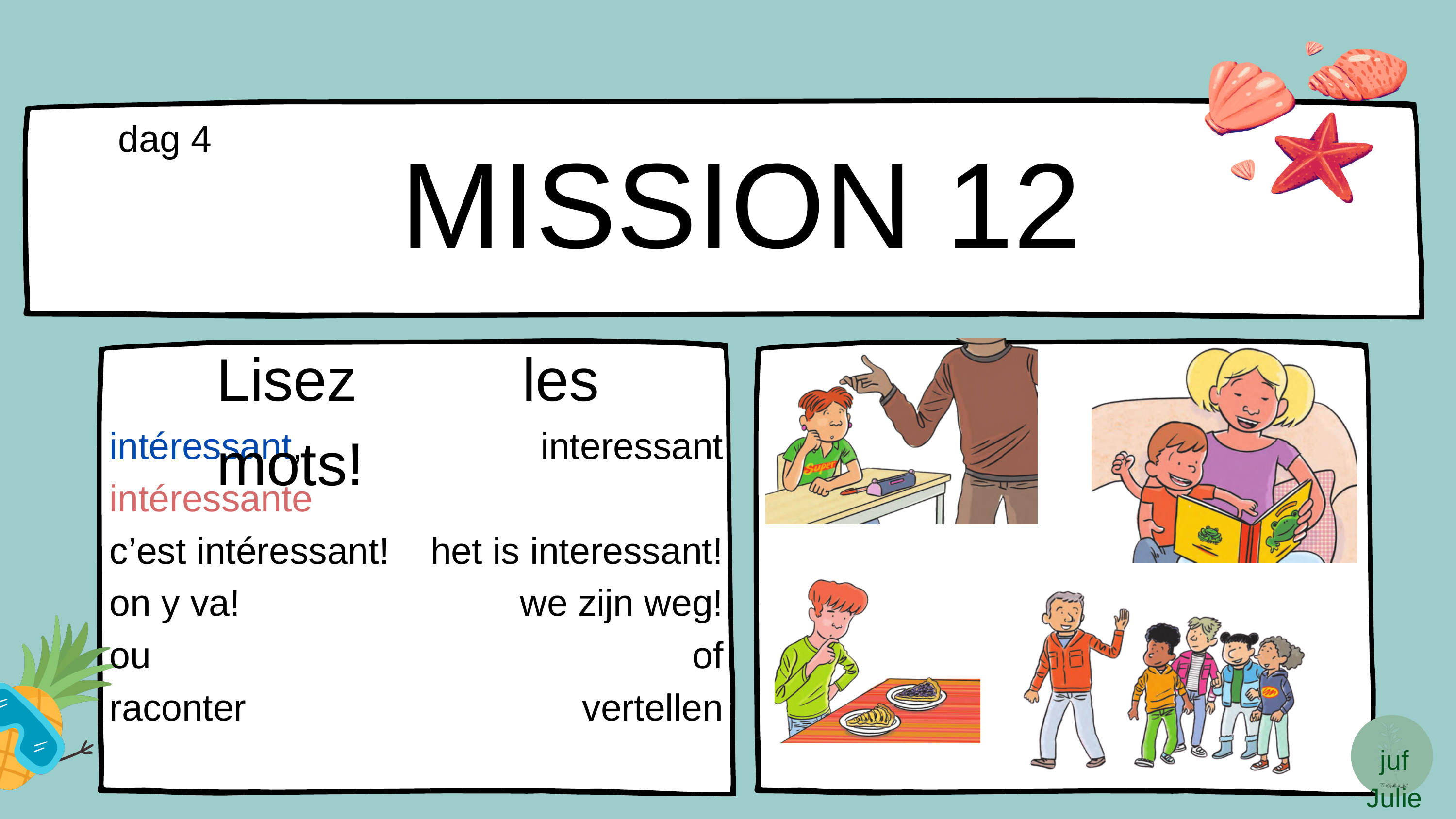

MISSION 12
dag 4
Lisez les mots!

intéressant,        intéressante
c’est intéressant!
on y va!
ou
raconter

 interessant

het is interessant!
we zijn weg!
of
vertellen

juf Julie
@jullie_juf